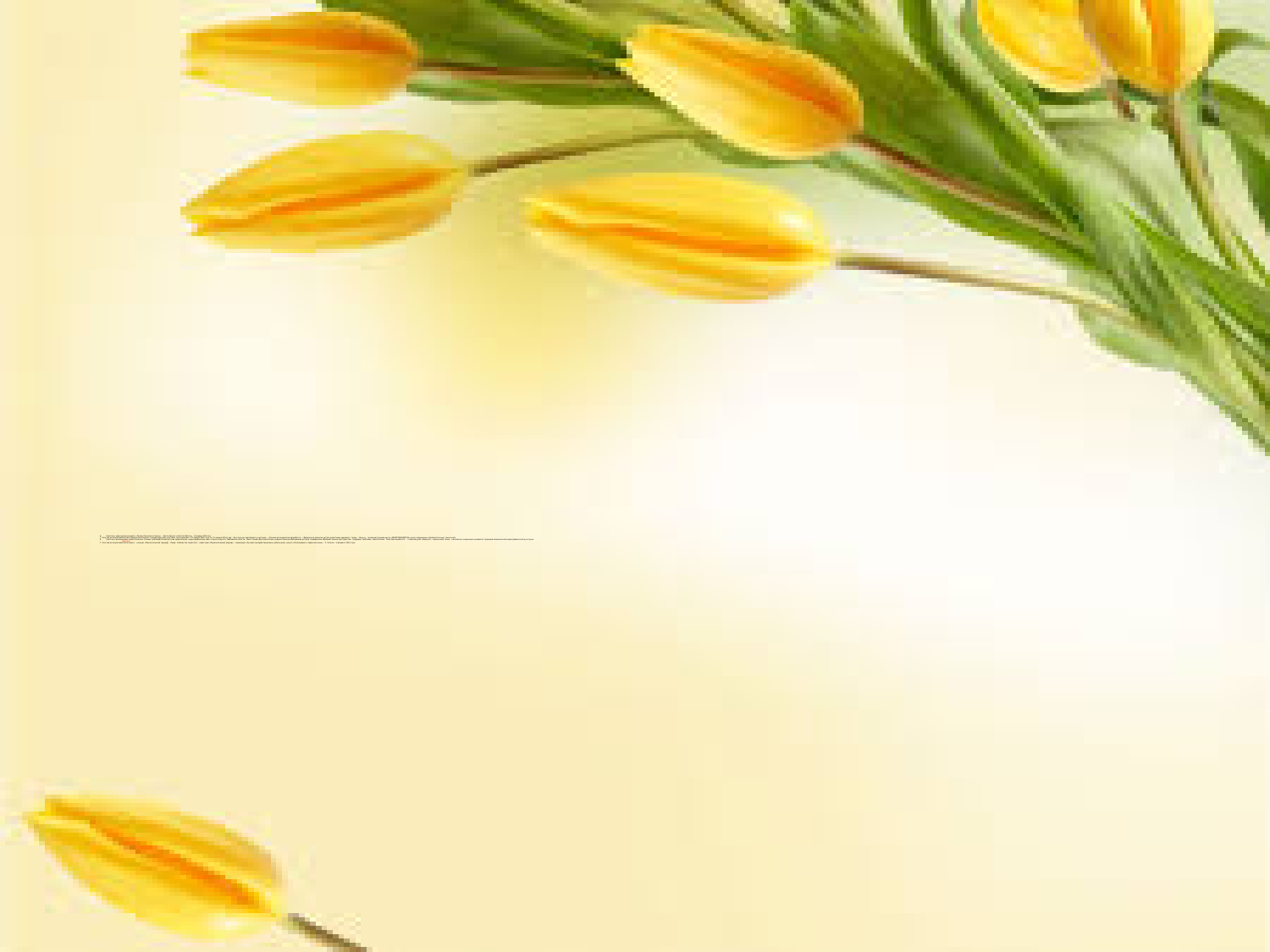

# 6.	Участие в новогоднем концерте «Рождественские встречи»  - Центр Досуга «Золотой Витязь» - 8 января 2016 год. 7. Участие во всероссийском дистанционном конкурсе с международном участием, проходившем с 21 января 2016 года по 31 января 2016 года – был получен сертификат участника – «Лучшая методическая разработка – «Физическое развитие детей средствами народного танца» - Научно – производственный центр «ИНТЕРТЕХИНФОРМ» центр современных образовательных технологий. 8.	Участие в региональных педагогических чтениях преподавателей детских музыкальных, хореографических школ и школ искусств Тамбовской области. Тема чтений «Дополнительное художественное образование детей в современном образовательном пространстве: традиции, проблемы, перспективы». Тема преподавателя -  открытый урок «Народно – сценический танец – как фактор сохранения и развития традиций национальной хореографической культуры». Февраль: 1. Участие во всероссийском интернет – конкурс «Педагогический триумф» - Проф. сообщество педагогов – новаторов «Педагогический триумф» - номинация «Лучший сценарий праздника, развлечения, досуга «Посвящение в первоклассники» - 3 степени – 3 февраля 2016 года.